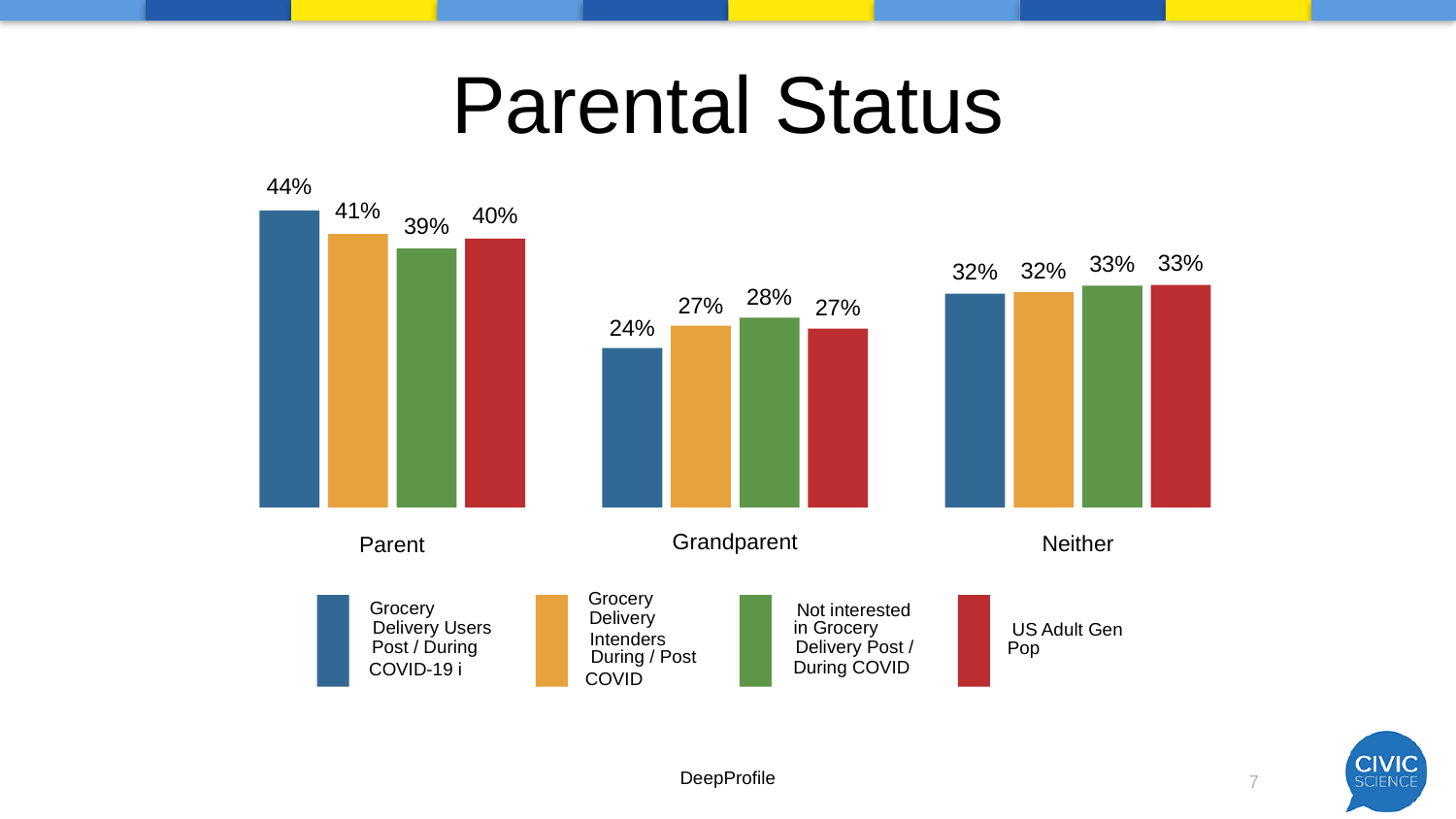

# Parental Status

44%
41%
40%

39%

33%
33%
32%
32%

28%

27%
27%

24%

Grandparent
Neither
Parent

  Grocery

  Grocery
  Not interested
  Delivery
  Delivery Users
  in Grocery
  US Adult Gen
  Intenders
  Post / During
  Delivery Post /
  Pop
  During / Post
  During COVID
  COVID-19 i
  COVID
DeepProfile
7